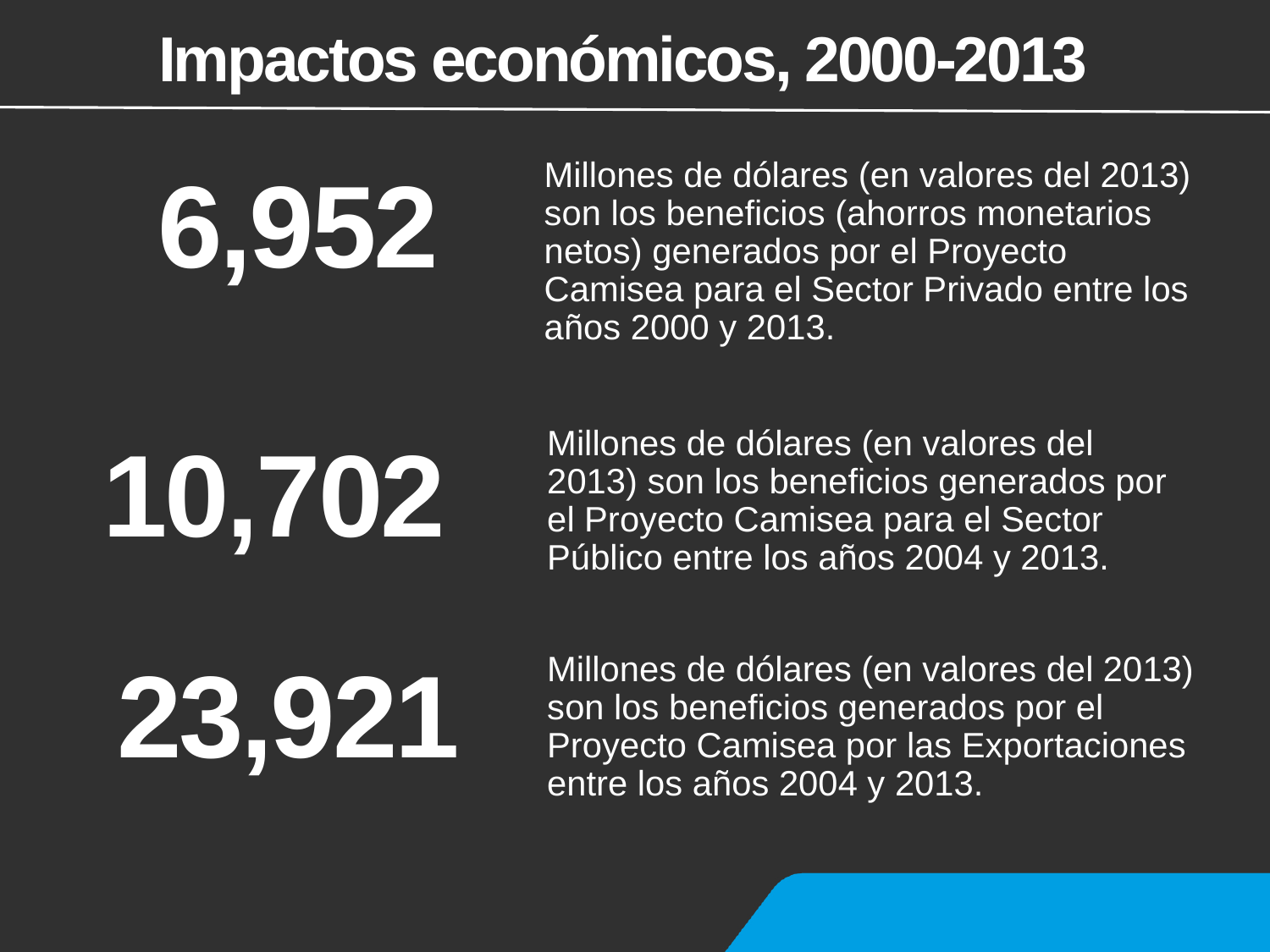

# Impactos económicos, 2000-2013
6,952
Millones de dólares (en valores del 2013) son los beneficios (ahorros monetarios netos) generados por el Proyecto Camisea para el Sector Privado entre los años 2000 y 2013.
10,702
Millones de dólares (en valores del 2013) son los beneficios generados por el Proyecto Camisea para el Sector Público entre los años 2004 y 2013.
23,921
Millones de dólares (en valores del 2013) son los beneficios generados por el Proyecto Camisea por las Exportaciones entre los años 2004 y 2013.